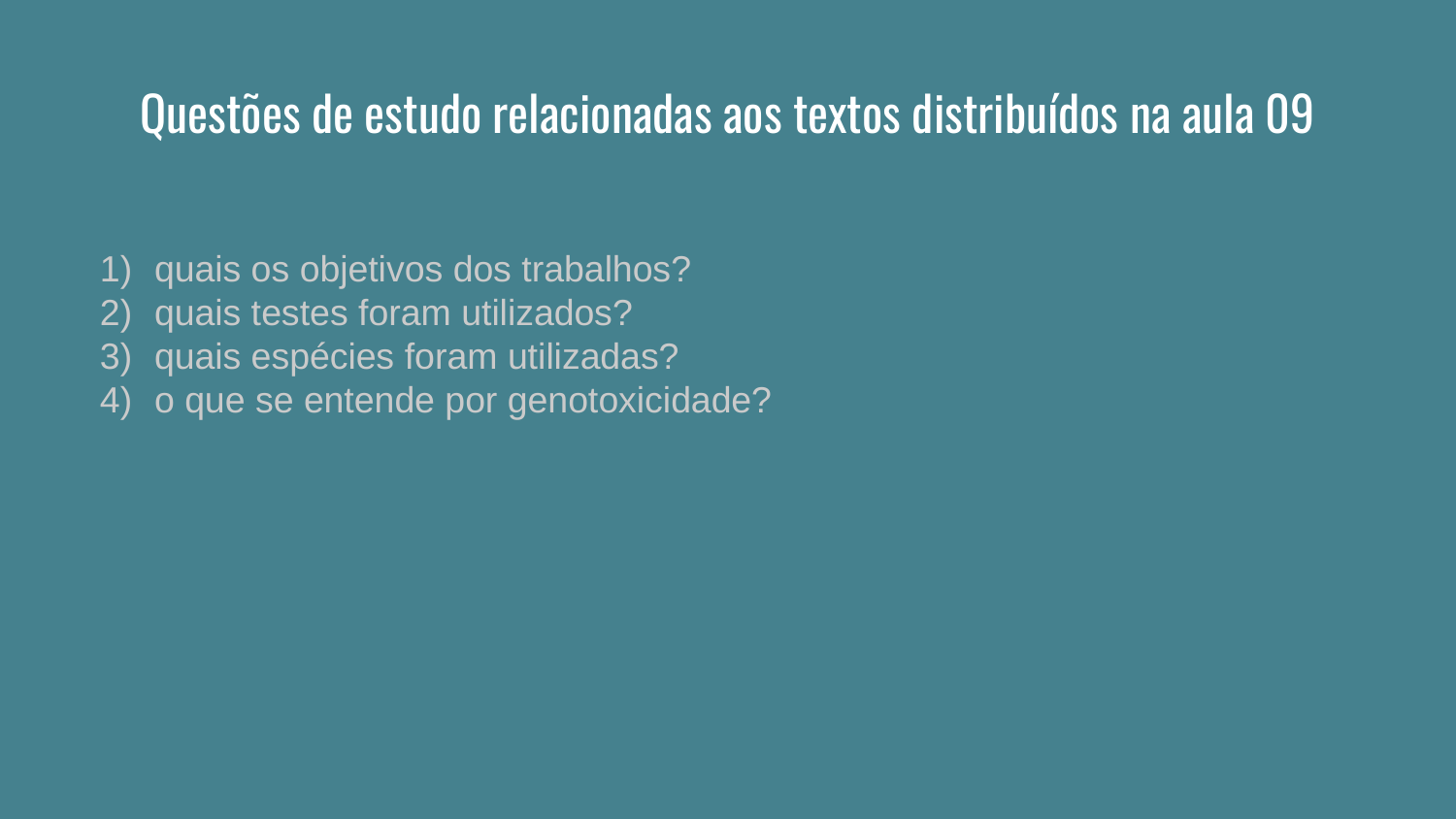

# Questões de estudo relacionadas aos textos distribuídos na aula 09
quais os objetivos dos trabalhos?
quais testes foram utilizados?
quais espécies foram utilizadas?
o que se entende por genotoxicidade?